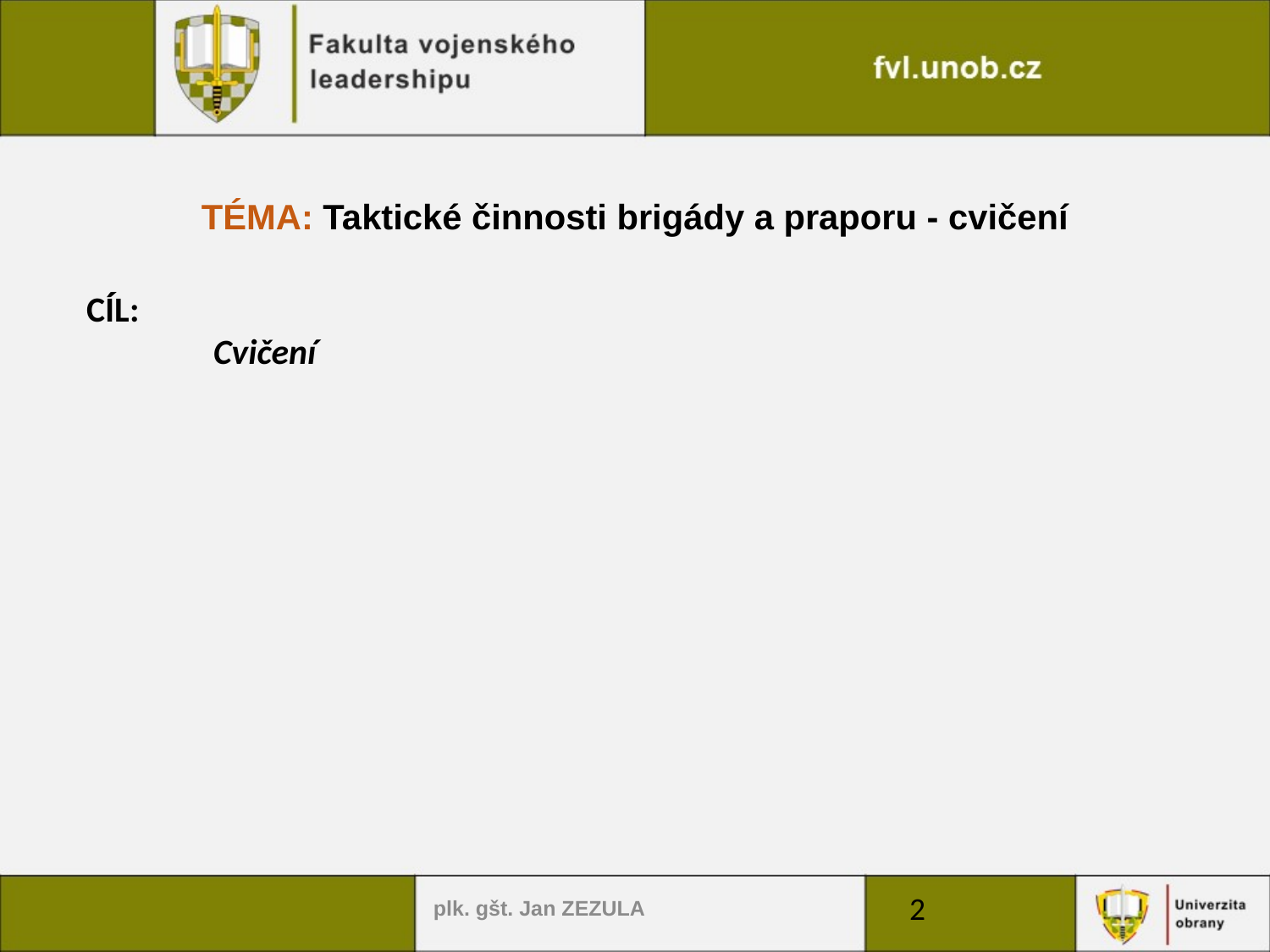

TÉMA: Taktické činnosti brigády a praporu - cvičení
CÍL:
	Cvičení

plk. gšt. Jan ZEZULA
2